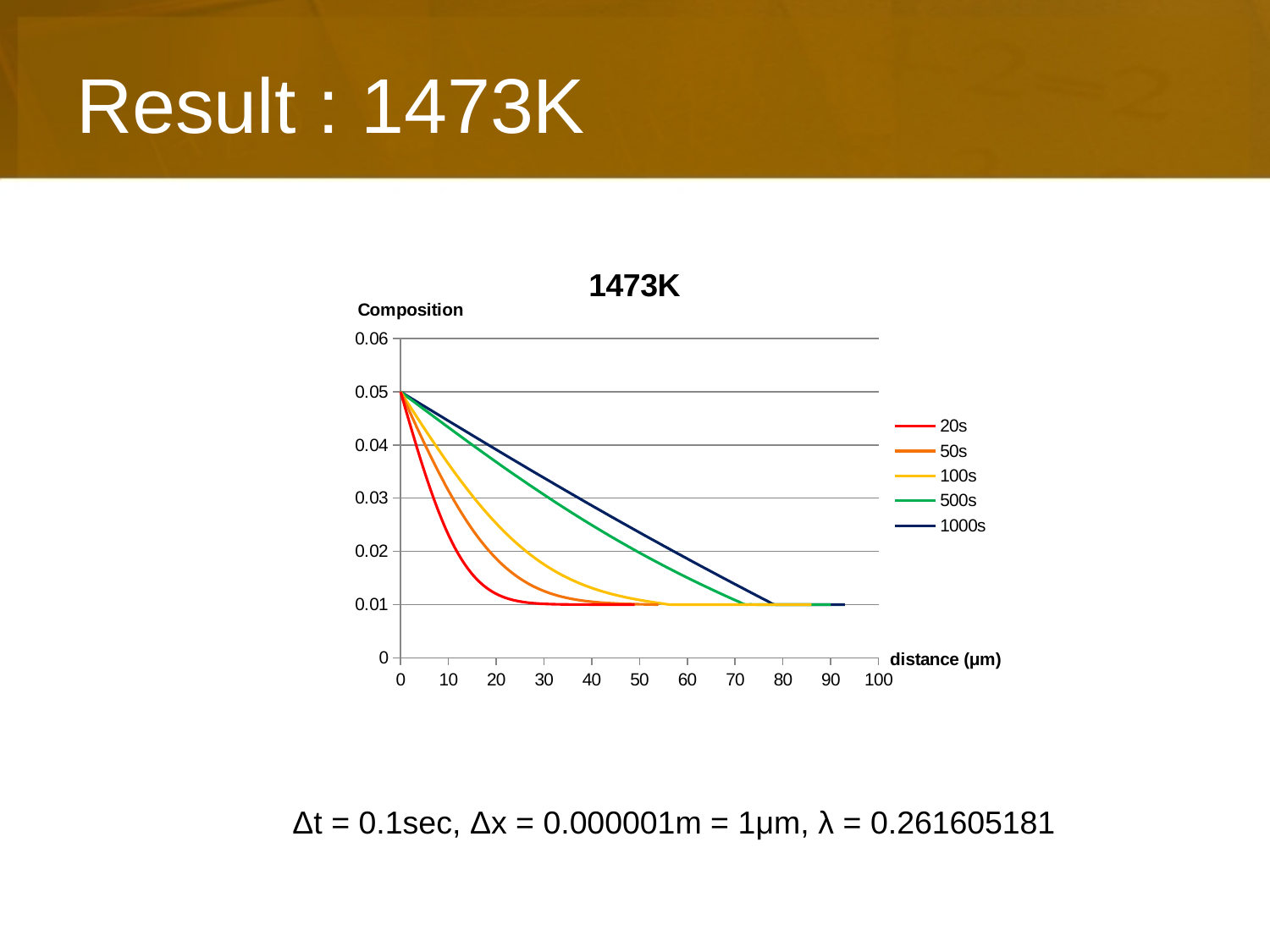

# Result : 1473K

### Chart: 1473K

| Category | 20s | 50s | 100s | 500s | 1000s |
|---|---|---|---|---|---|
Δt = 0.1sec, Δx = 0.000001m = 1μm, λ = 0.261605181